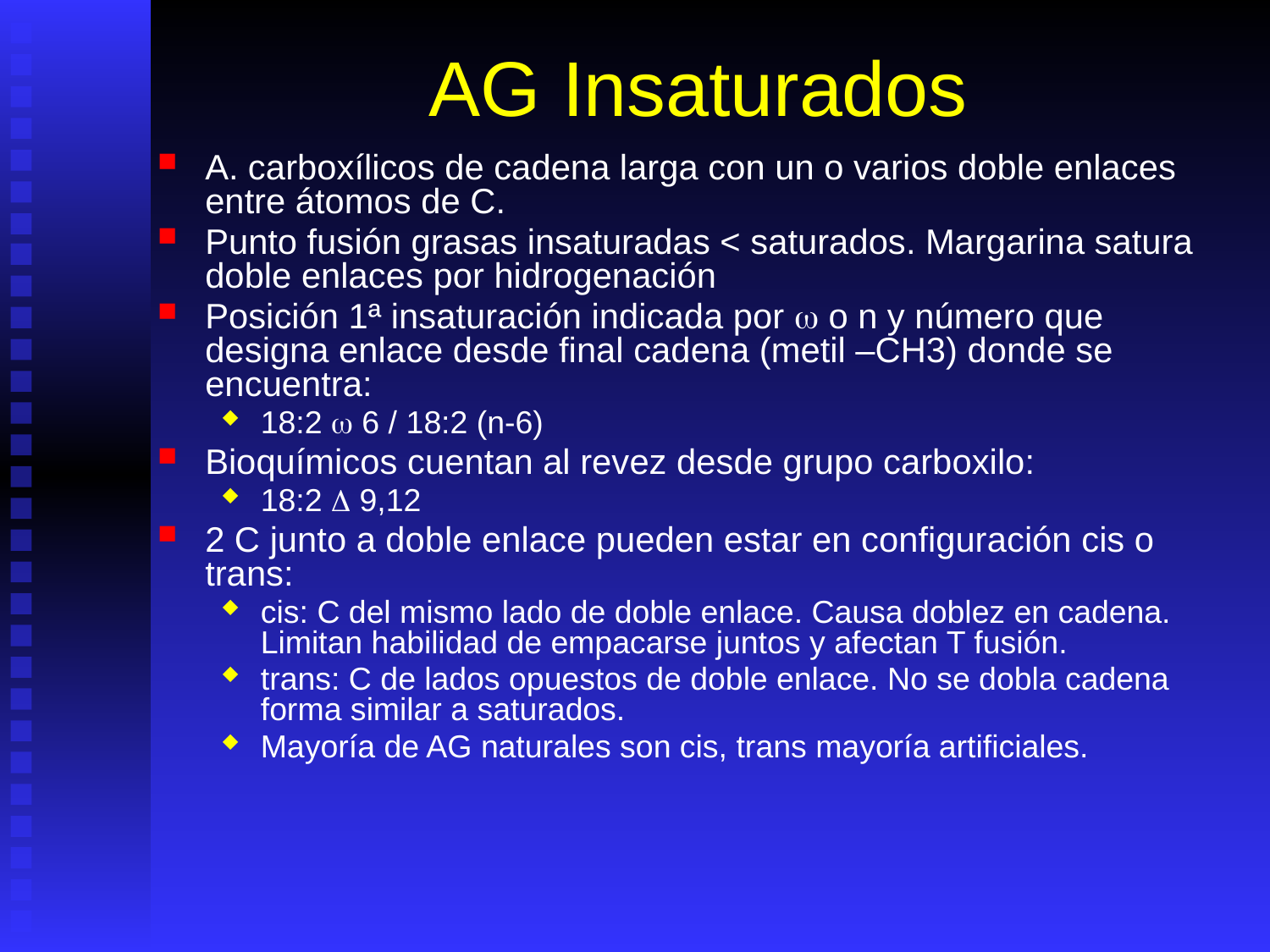

# AG Insaturados
A. carboxílicos de cadena larga con un o varios doble enlaces entre átomos de C.
Punto fusión grasas insaturadas < saturados. Margarina satura doble enlaces por hidrogenación
Posición 1ª insaturación indicada por ω o n y número que designa enlace desde final cadena (metil –CH3) donde se encuentra:
18:2 ω 6 / 18:2 (n-6)
Bioquímicos cuentan al revez desde grupo carboxilo:
18:2 Δ 9,12
2 C junto a doble enlace pueden estar en configuración cis o trans:
cis: C del mismo lado de doble enlace. Causa doblez en cadena. Limitan habilidad de empacarse juntos y afectan T fusión.
trans: C de lados opuestos de doble enlace. No se dobla cadena forma similar a saturados.
Mayoría de AG naturales son cis, trans mayoría artificiales.